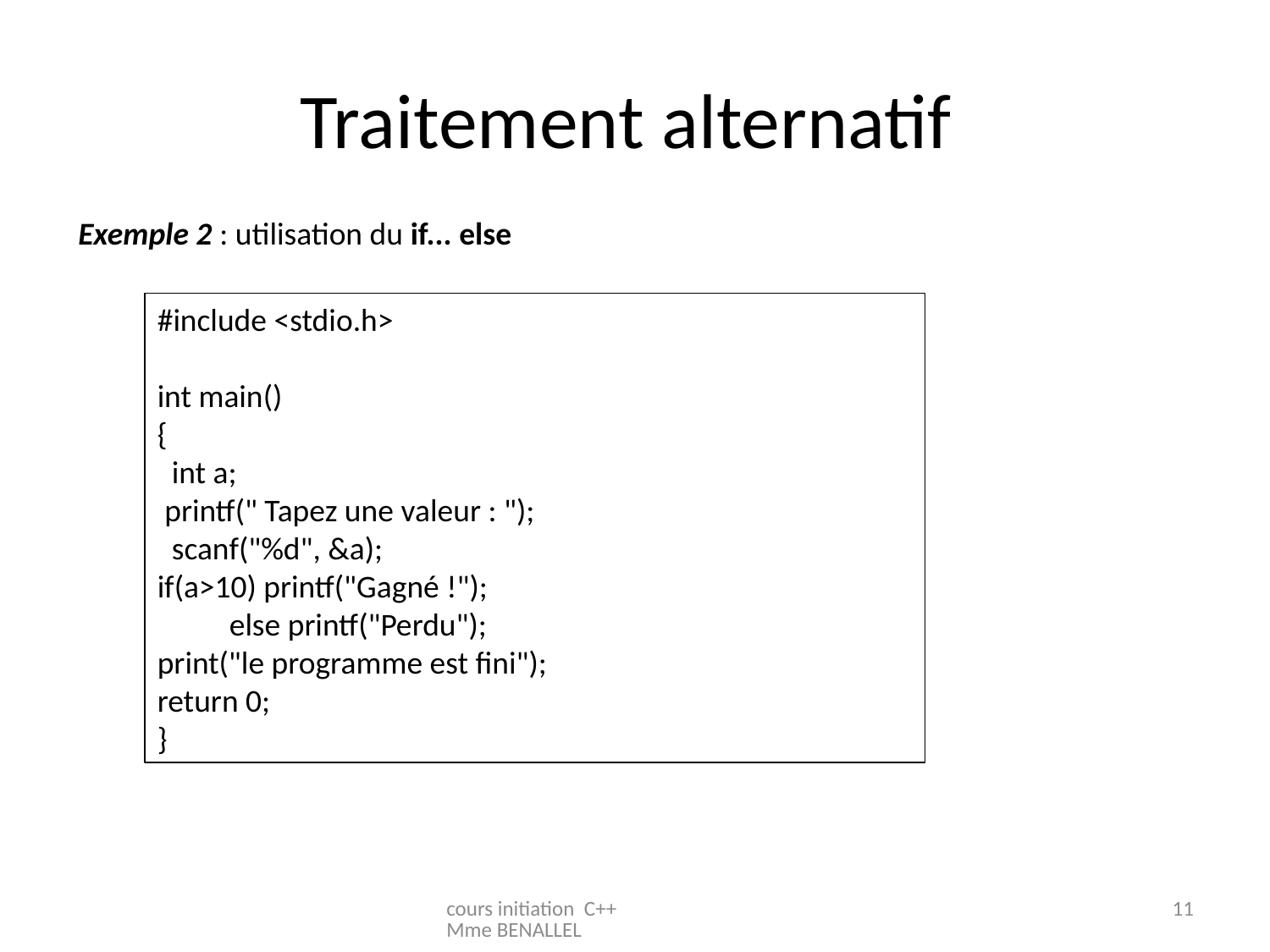

# Traitement alternatif
Exemple 2 : utilisation du if... else
#include <stdio.h>

int main()
{
  int a;
 printf(" Tapez une valeur : ");
  scanf("%d", &a);
if(a>10) printf("Gagné !");
          else printf("Perdu");
print("le programme est fini");
return 0;
}
cours initiation  C++                                         Mme BENALLEL
11